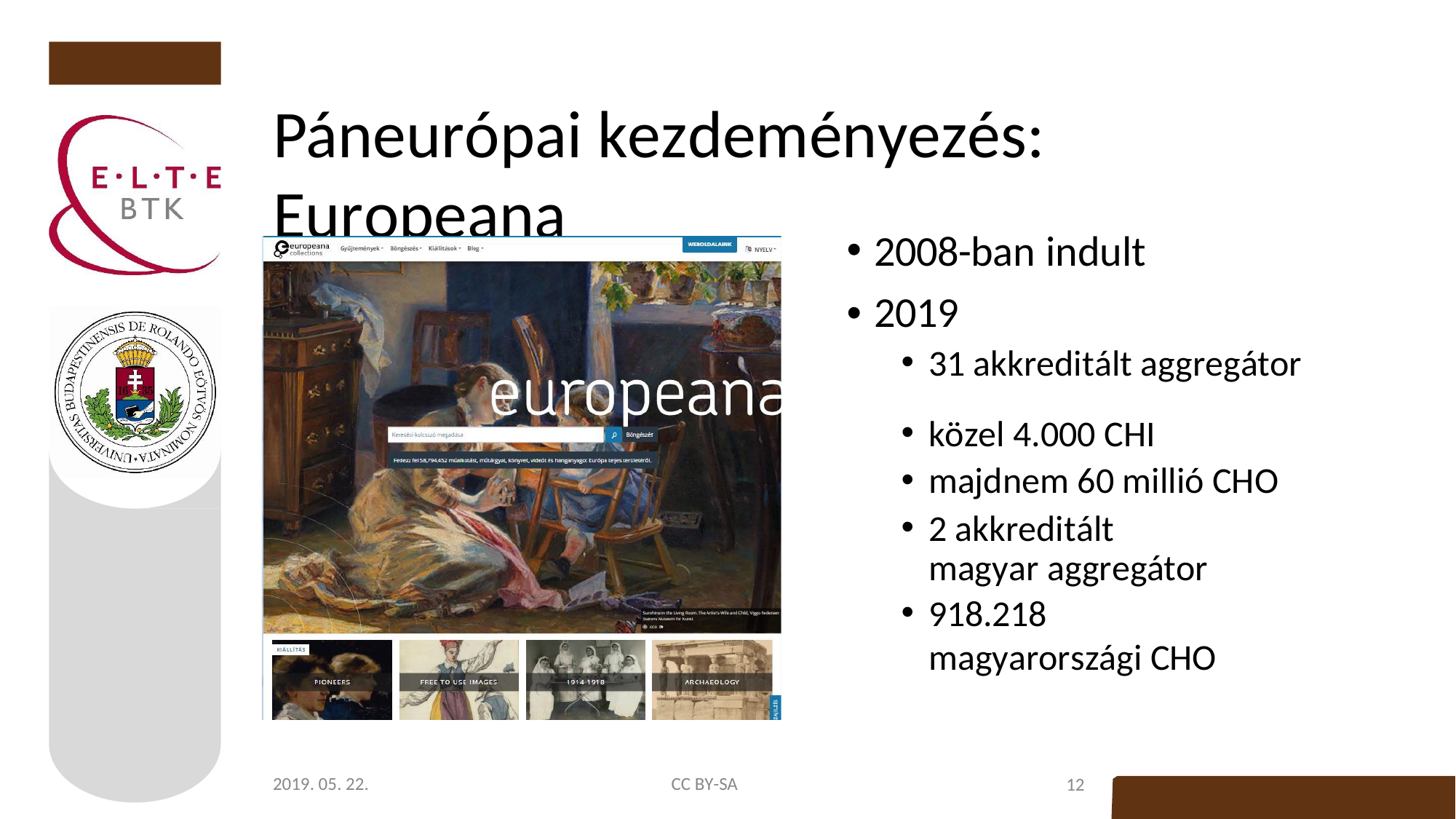

Páneurópai kezdeményezés: Europeana
2008-ban indult
• 2019
31 akkreditált aggregátor

közel 4.000 CHI
majdnem 60 millió CHO
2 akkreditált magyar aggregátor
918.218 magyarországi CHO

2019. 05. 22.
CC BY-SA
12